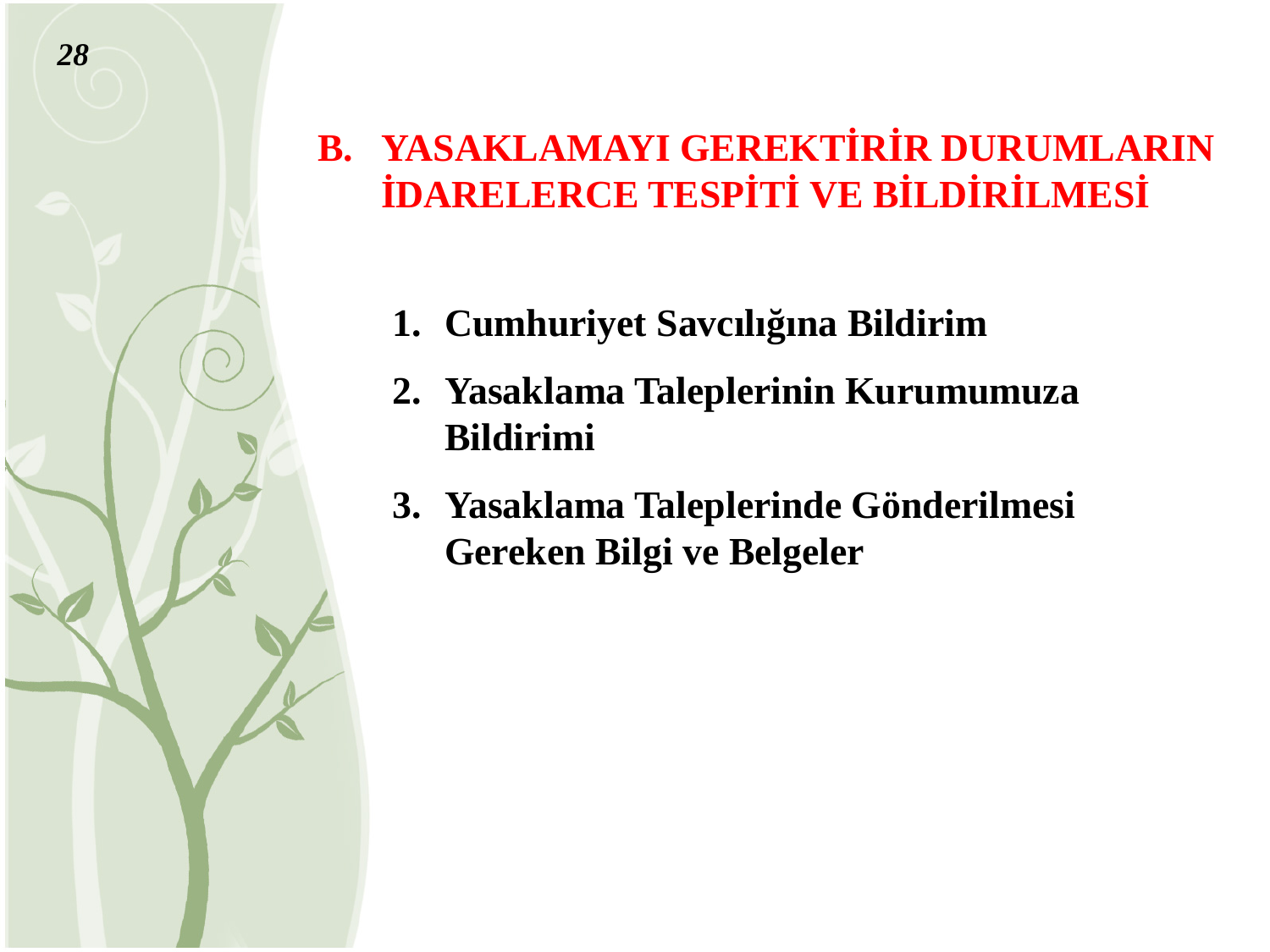

YASAKLAMAYI GEREKTİRİR DURUMLARIN İDARELERCE TESPİTİ VE BİLDİRİLMESİ

Cumhuriyet Savcılığına Bildirim
Yasaklama Taleplerinin Kurumumuza Bildirimi
Yasaklama Taleplerinde Gönderilmesi Gereken Bilgi ve Belgeler